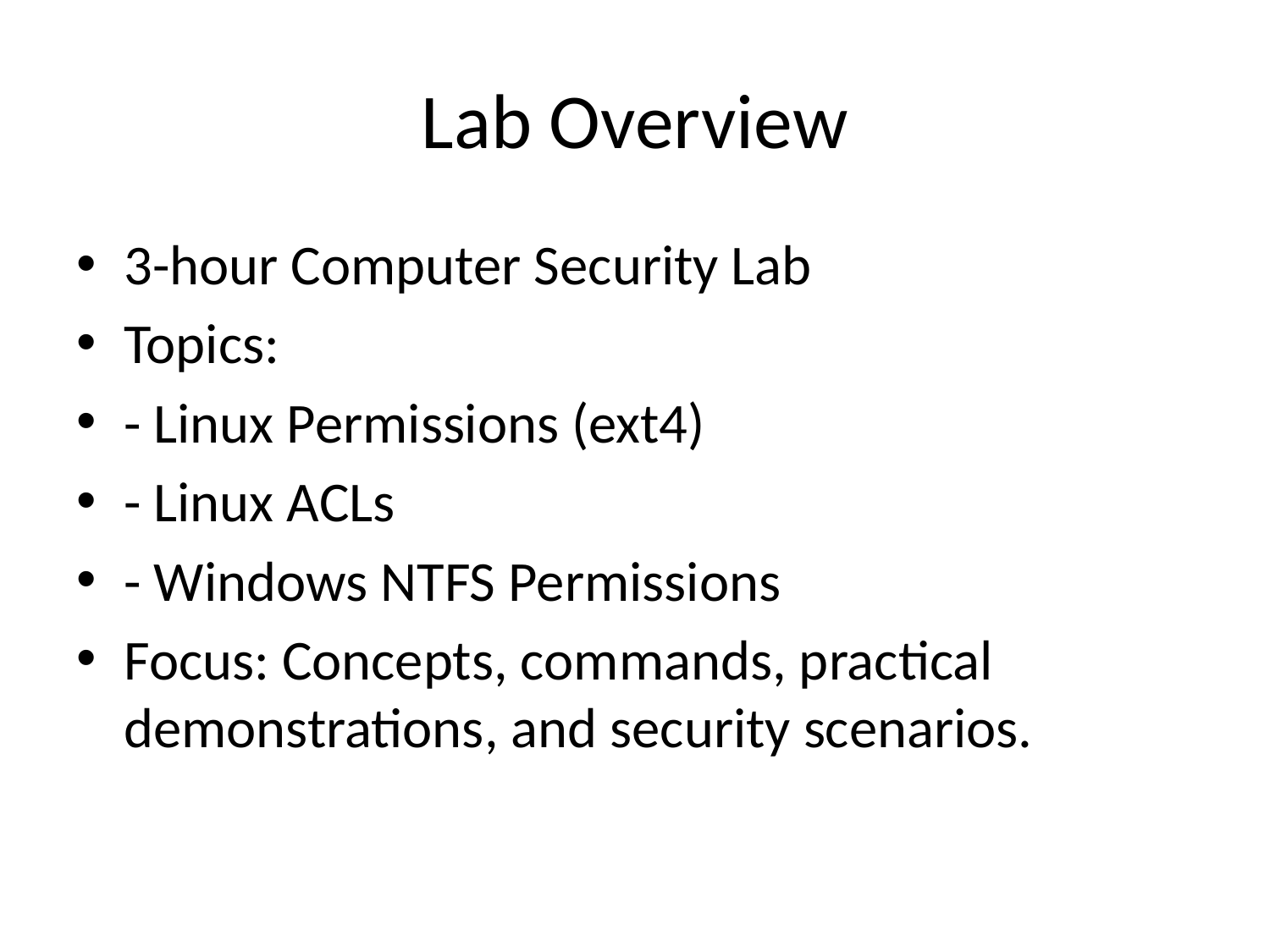

# Lab Overview
3-hour Computer Security Lab
Topics:
- Linux Permissions (ext4)
- Linux ACLs
- Windows NTFS Permissions
Focus: Concepts, commands, practical demonstrations, and security scenarios.